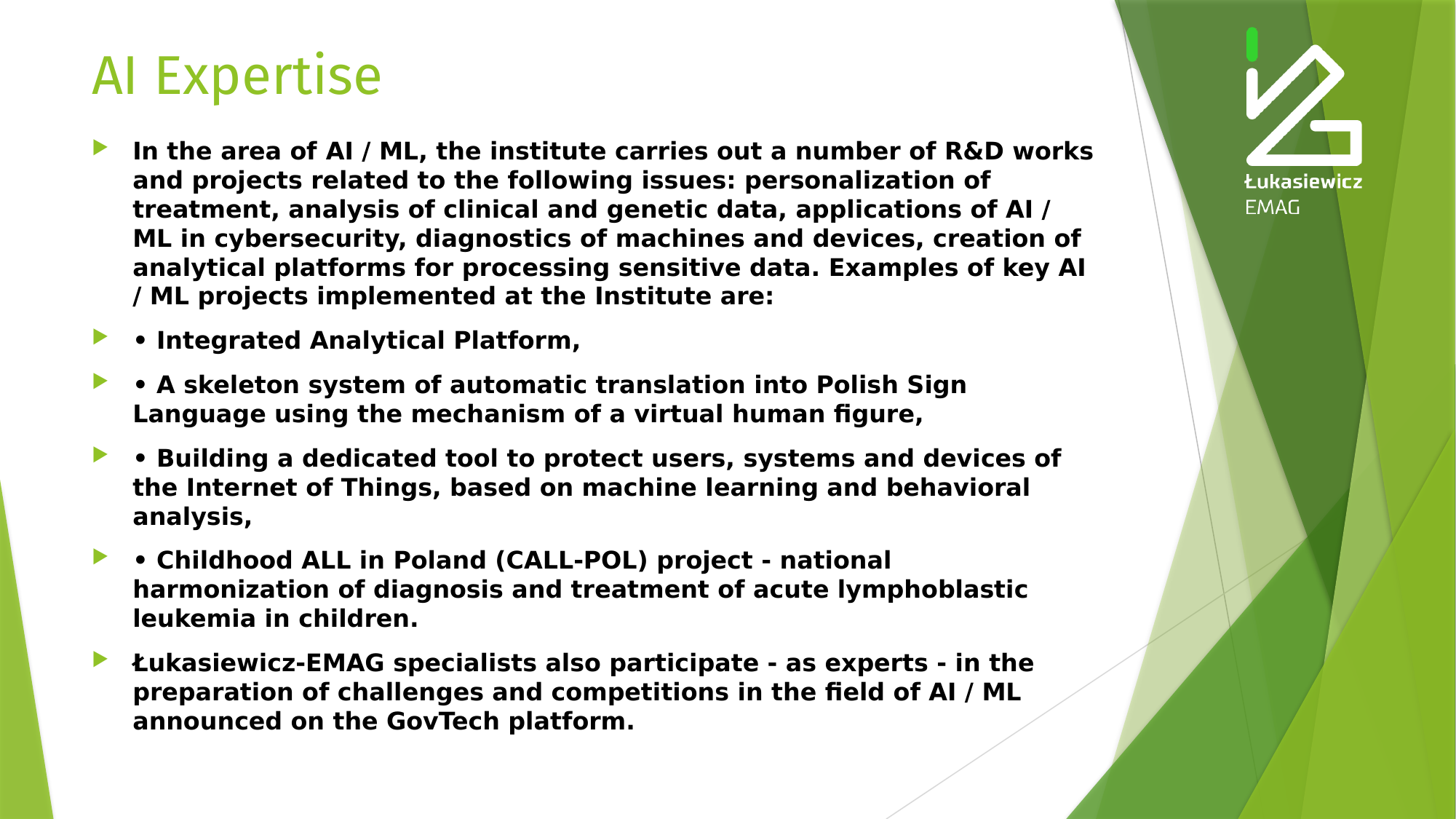

# AI Expertise
In the area of ​​AI / ML, the institute carries out a number of R&D works and projects related to the following issues: personalization of treatment, analysis of clinical and genetic data, applications of AI / ML in cybersecurity, diagnostics of machines and devices, creation of analytical platforms for processing sensitive data. Examples of key AI / ML projects implemented at the Institute are:
• Integrated Analytical Platform,
• A skeleton system of automatic translation into Polish Sign Language using the mechanism of a virtual human figure,
• Building a dedicated tool to protect users, systems and devices of the Internet of Things, based on machine learning and behavioral analysis,
• Childhood ALL in Poland (CALL-POL) project - national harmonization of diagnosis and treatment of acute lymphoblastic leukemia in children.
Łukasiewicz-EMAG specialists also participate - as experts - in the preparation of challenges and competitions in the field of AI / ML announced on the GovTech platform.

Running/completed projects
ROCD – Reducing risks from Occupational exposure to Coal Dust
CIRAS – Critical Infrastructure Risk Assessment Support
VALUESEC – Mastering the Value Function of Security Measures
OSCAD – Computer-aided business continuity management
Storage-battery locomotive (weight 12t and drive power 40 kW)
Hardware-software platform of the intelligent PLC network for multi-meter applications in systems that measure and settle consumed energy automatically
CRZ (Central Register of Risks) – system for the management of expert knowledge and information on security risks in rail transport
CCMODE – Common Criteria compliant, Modular, Open IT security Development Environment
Increased consumption of energy from renewable sources in the building industry
INDIRES – Information Driven Incident Response
BSHC – a new type of hybrid wireless sensors network for traffic monitoring of vehicles and pedestrians with data transmission and objects localization algorithms